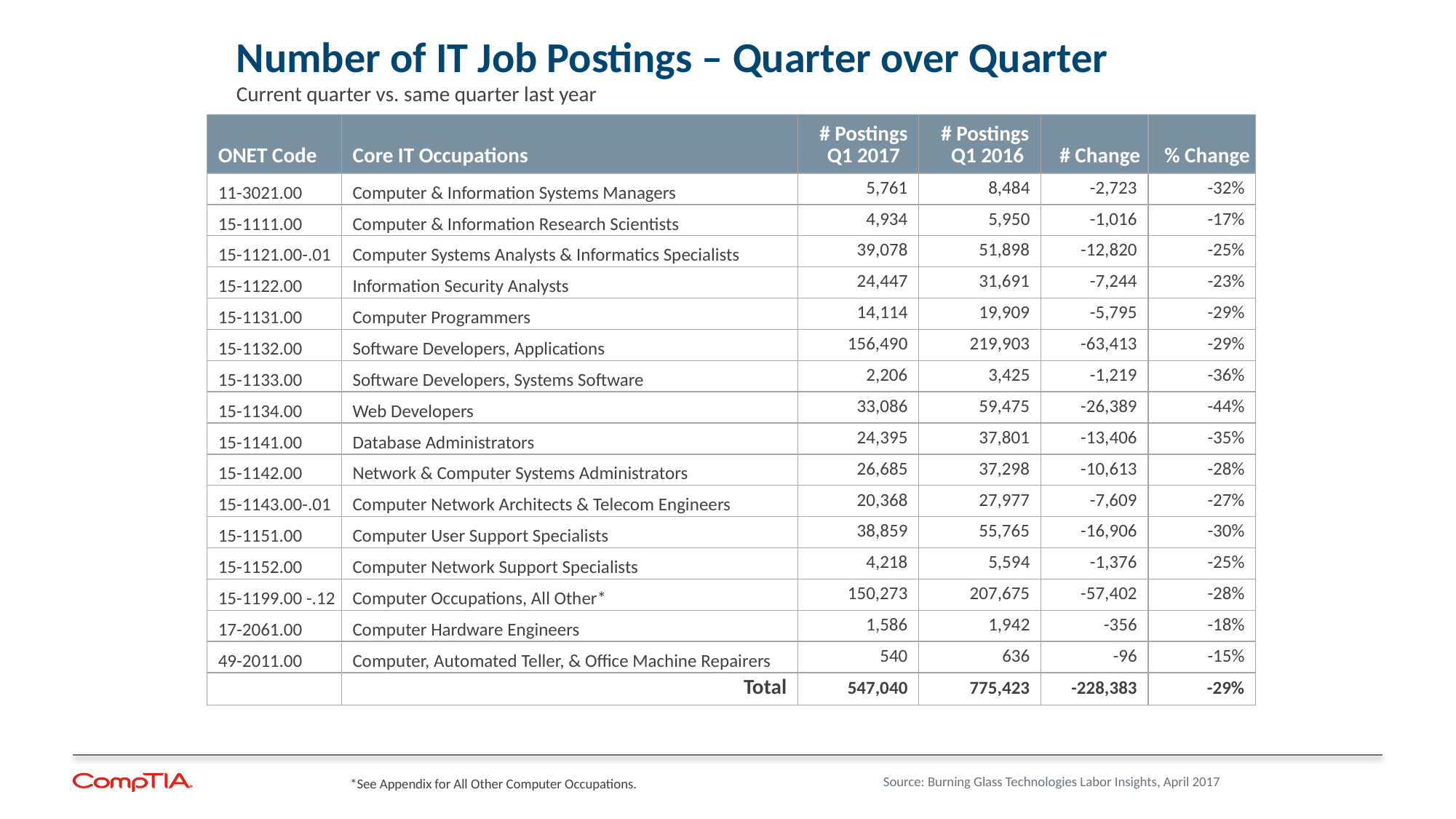

# Number of IT Job Postings – Quarter over Quarter
Current quarter vs. same quarter last year
| ONET Code | Core IT Occupations | # Postings Q1 2017 | # Postings Q1 2016 | # Change | % Change |
| --- | --- | --- | --- | --- | --- |
| 11-3021.00 | Computer & Information Systems Managers | 5,761 | 8,484 | -2,723 | -32% |
| 15-1111.00 | Computer & Information Research Scientists | 4,934 | 5,950 | -1,016 | -17% |
| 15-1121.00-.01 | Computer Systems Analysts & Informatics Specialists | 39,078 | 51,898 | -12,820 | -25% |
| 15-1122.00 | Information Security Analysts | 24,447 | 31,691 | -7,244 | -23% |
| 15-1131.00 | Computer Programmers | 14,114 | 19,909 | -5,795 | -29% |
| 15-1132.00 | Software Developers, Applications | 156,490 | 219,903 | -63,413 | -29% |
| 15-1133.00 | Software Developers, Systems Software | 2,206 | 3,425 | -1,219 | -36% |
| 15-1134.00 | Web Developers | 33,086 | 59,475 | -26,389 | -44% |
| 15-1141.00 | Database Administrators | 24,395 | 37,801 | -13,406 | -35% |
| 15-1142.00 | Network & Computer Systems Administrators | 26,685 | 37,298 | -10,613 | -28% |
| 15-1143.00-.01 | Computer Network Architects & Telecom Engineers | 20,368 | 27,977 | -7,609 | -27% |
| 15-1151.00 | Computer User Support Specialists | 38,859 | 55,765 | -16,906 | -30% |
| 15-1152.00 | Computer Network Support Specialists | 4,218 | 5,594 | -1,376 | -25% |
| 15-1199.00 -.12 | Computer Occupations, All Other\* | 150,273 | 207,675 | -57,402 | -28% |
| 17-2061.00 | Computer Hardware Engineers | 1,586 | 1,942 | -356 | -18% |
| 49-2011.00 | Computer, Automated Teller, & Office Machine Repairers | 540 | 636 | -96 | -15% |
|  | Total | 547,040 | 775,423 | -228,383 | -29% |
Source: Burning Glass Technologies Labor Insights, April 2017
*See Appendix for All Other Computer Occupations.